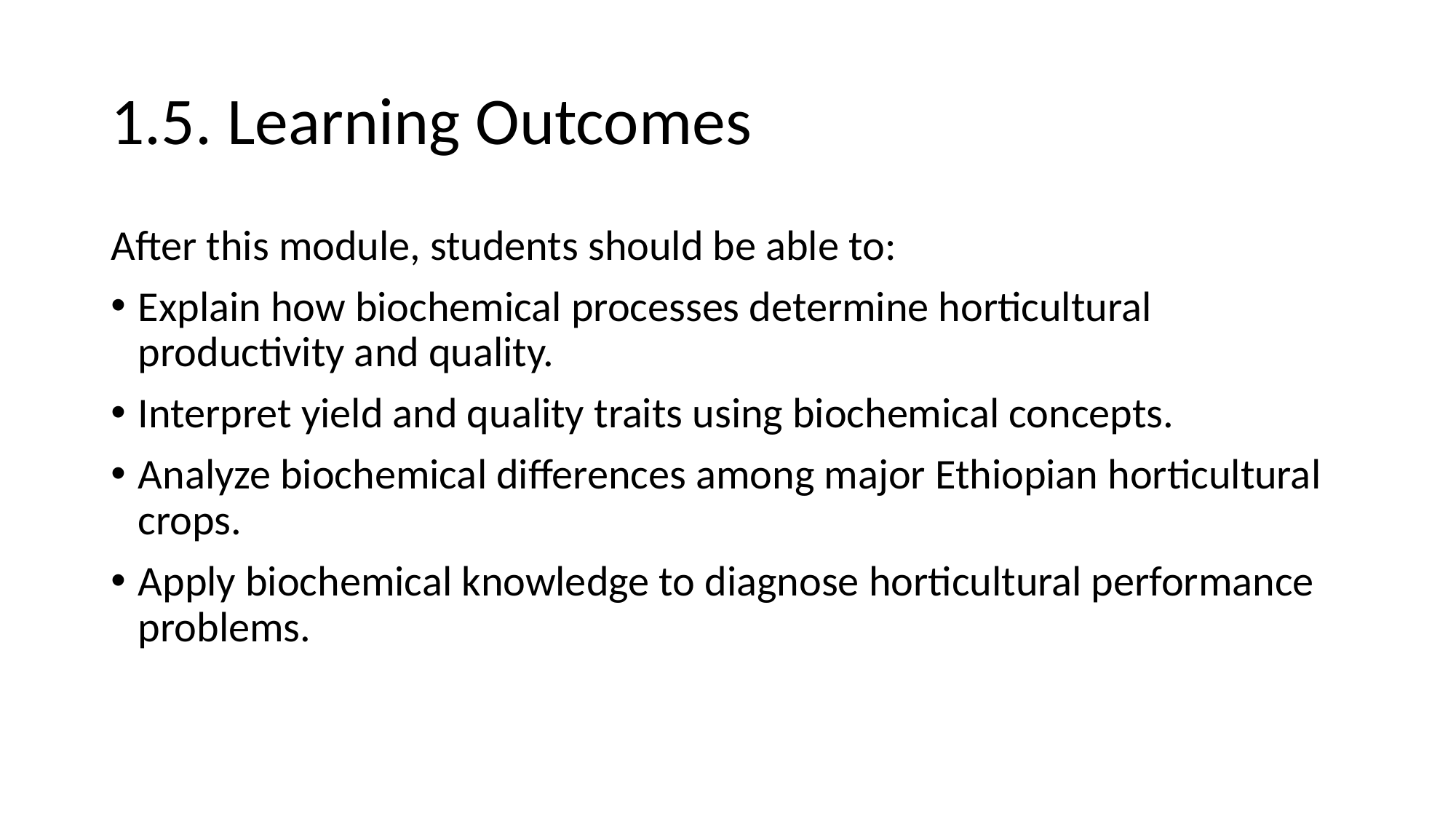

# 1.5. Learning Outcomes
After this module, students should be able to:
Explain how biochemical processes determine horticultural productivity and quality.
Interpret yield and quality traits using biochemical concepts.
Analyze biochemical differences among major Ethiopian horticultural crops.
Apply biochemical knowledge to diagnose horticultural performance problems.